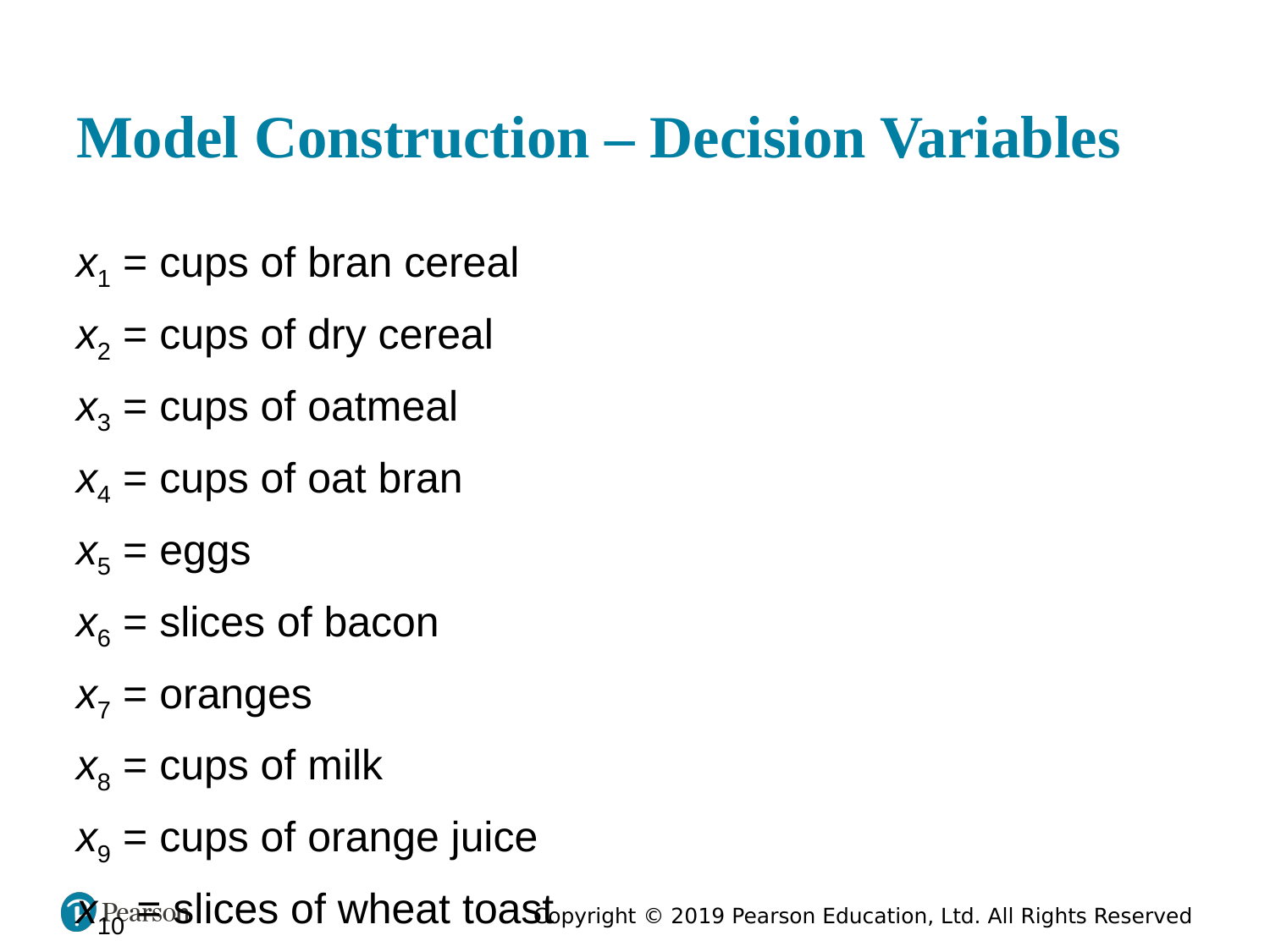

# Model Construction – Decision Variables
x1 = cups of bran cereal
x2 = cups of dry cereal
x3 = cups of oatmeal
x4 = cups of oat bran
x5 = eggs
x6 = slices of bacon
x7 = oranges
x8 = cups of milk
x9 = cups of orange juice
x10 = slices of wheat toast